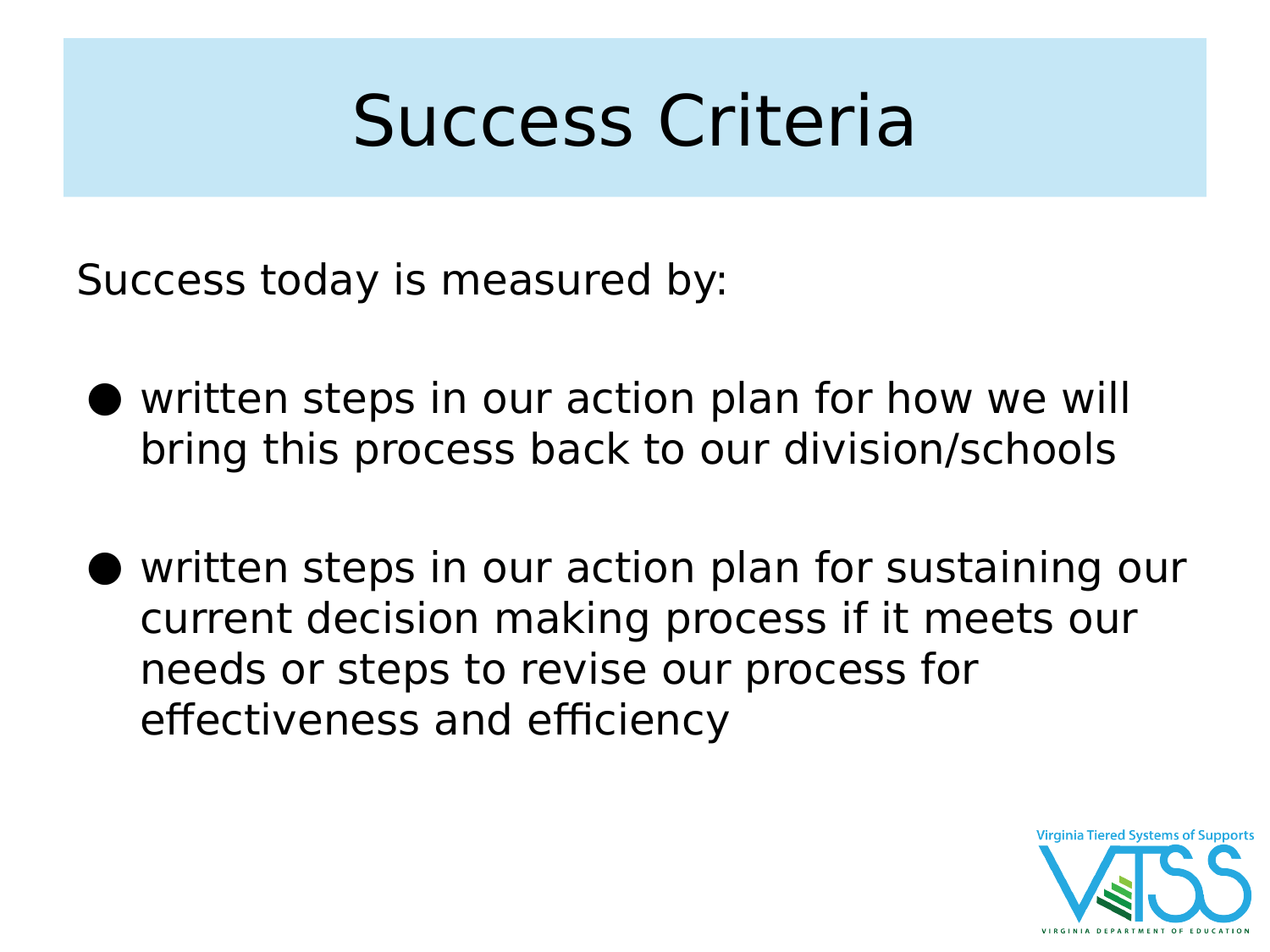

# Success Criteria

Success today is measured by:

written steps in our action plan for how we will bring this process back to our division/schools

written steps in our action plan for sustaining our current decision making process if it meets our needs or steps to revise our process for effectiveness and efficiency